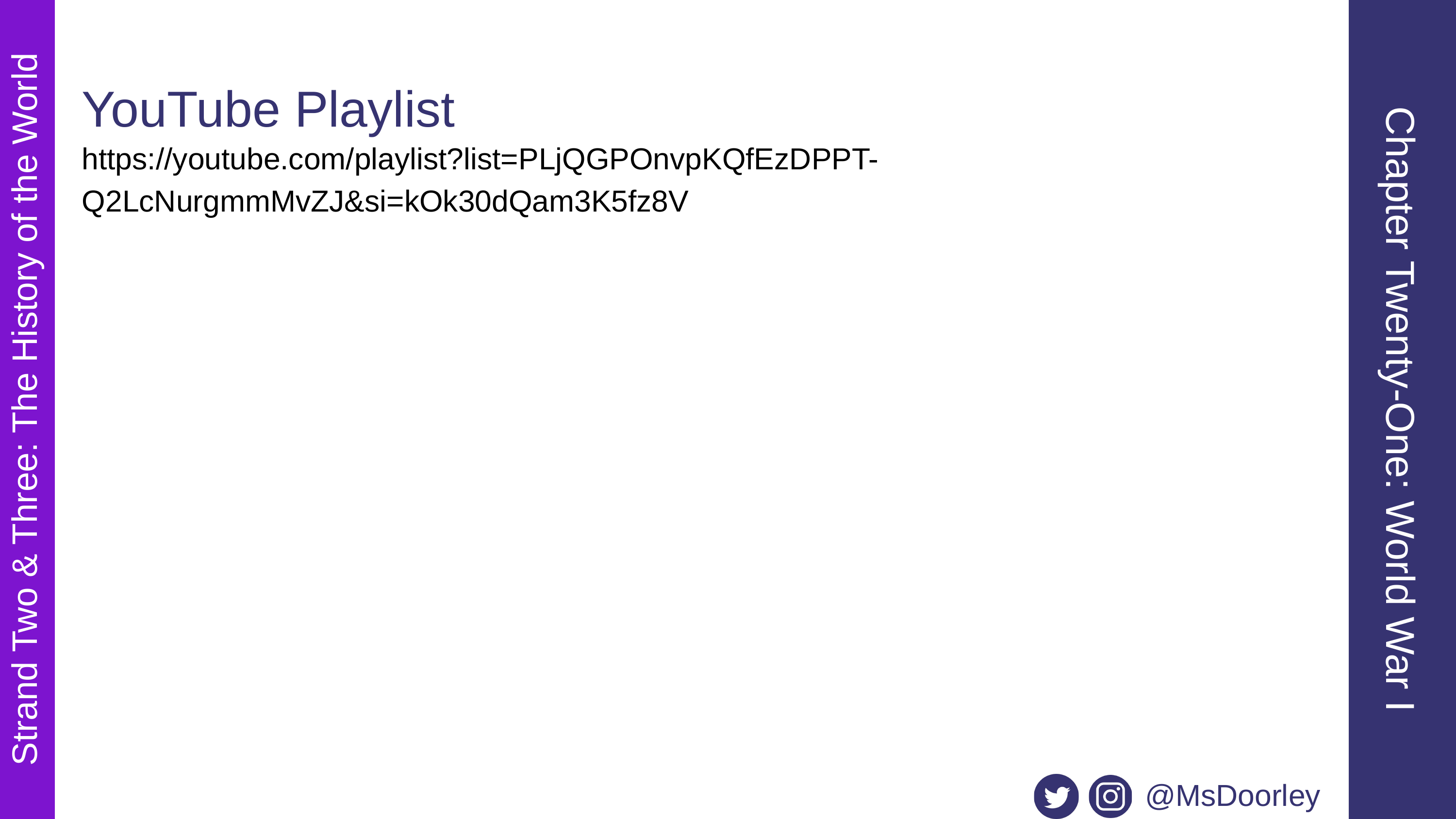

YouTube Playlist
https://youtube.com/playlist?list=PLjQGPOnvpKQfEzDPPT-Q2LcNurgmmMvZJ&si=kOk30dQam3K5fz8V
Chapter Twenty-One: World War I
Strand Two & Three: The History of the World

@MsDoorley